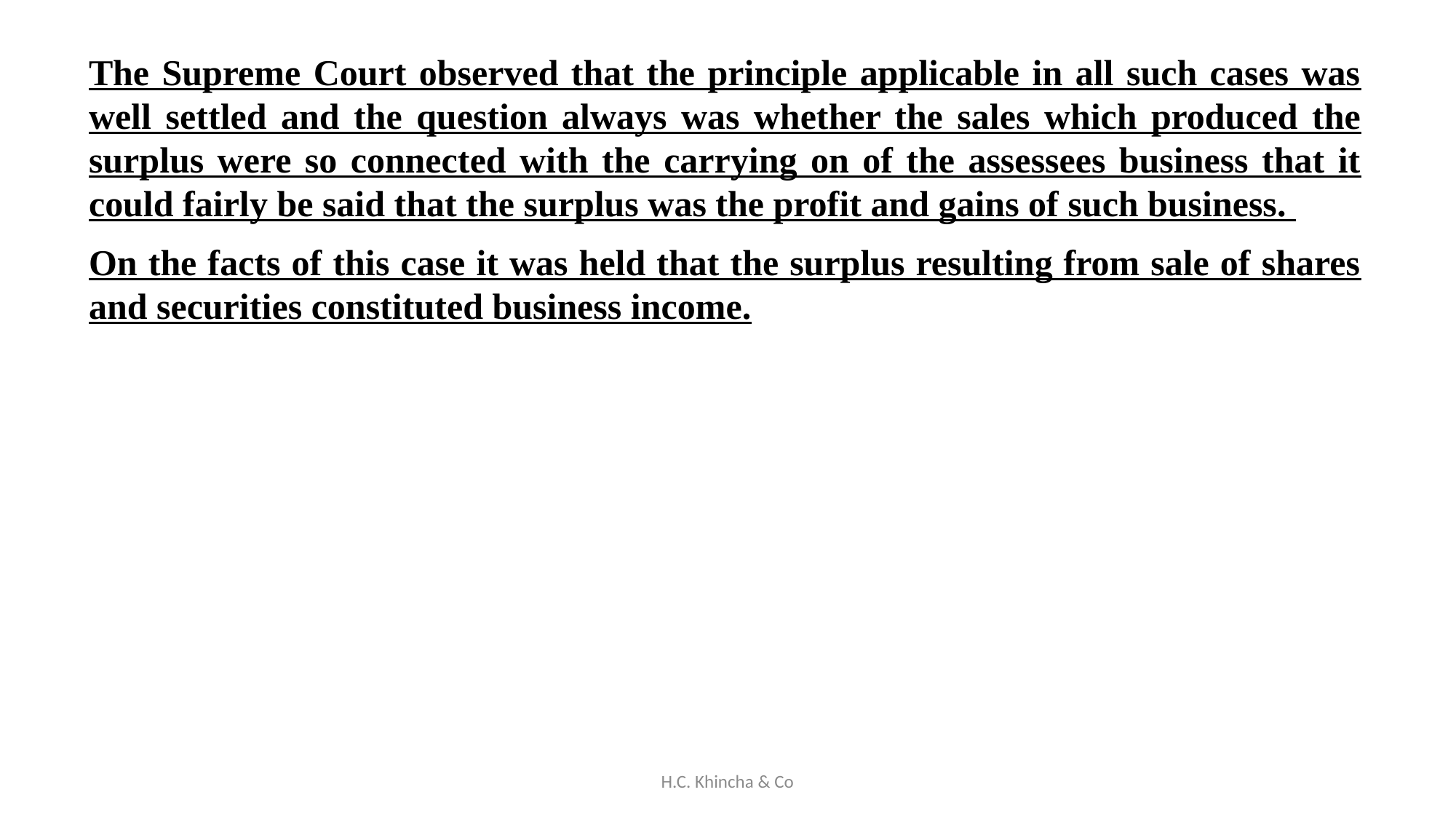

The Supreme Court observed that the principle applicable in all such cases was well settled and the question always was whether the sales which produced the surplus were so connected with the carrying on of the assessees business that it could fairly be said that the surplus was the profit and gains of such business.
On the facts of this case it was held that the surplus resulting from sale of shares and securities constituted business income.

H.C. Khincha & Co